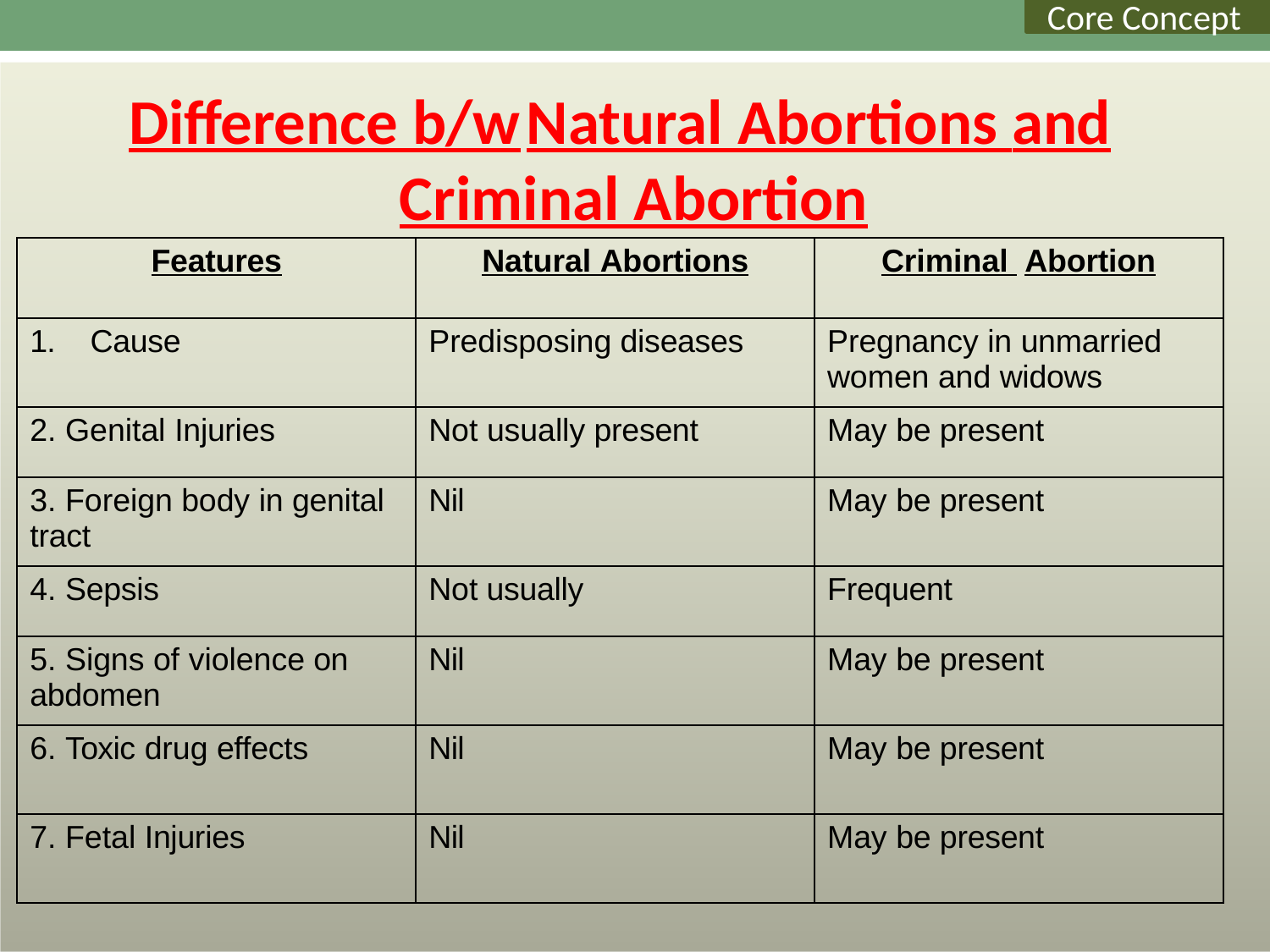

Core Concept
# Difference b/w	Natural Abortions and Criminal Abortion
| Features | Natural Abortions | Criminal Abortion |
| --- | --- | --- |
| 1. Cause | Predisposing diseases | Pregnancy in unmarried women and widows |
| 2. Genital Injuries | Not usually present | May be present |
| 3. Foreign body in genital tract | Nil | May be present |
| 4. Sepsis | Not usually | Frequent |
| 5. Signs of violence on abdomen | Nil | May be present |
| 6. Toxic drug effects | Nil | May be present |
| 7. Fetal Injuries | Nil | May be present |